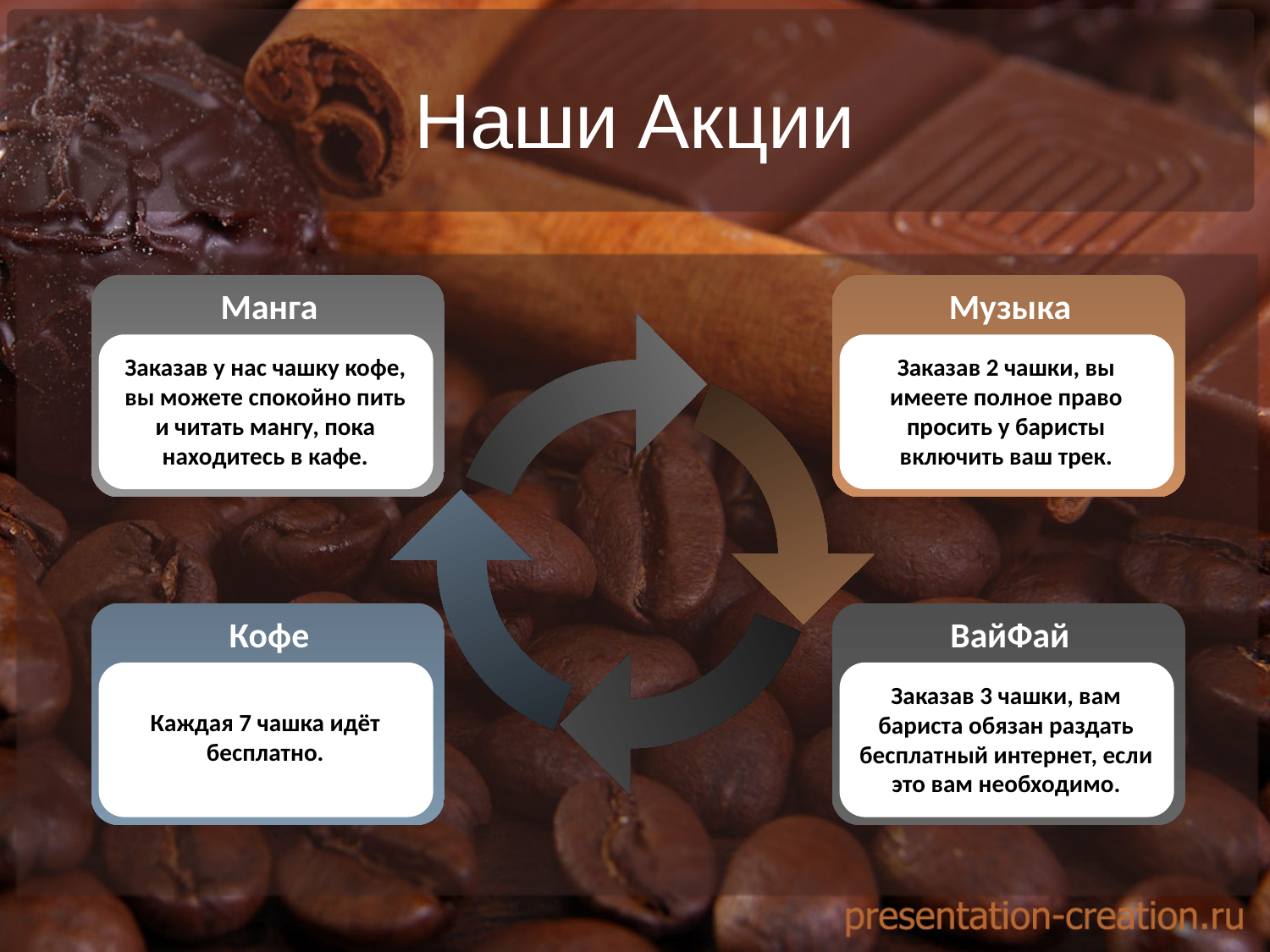

# Наши Акции

Манга
Музыка

Заказав у нас чашку кофе, вы можете спокойно пить и читать мангу, пока находитесь в кафе.
Заказав 2 чашки, вы имеете полное право просить у баристы включить ваш трек.

Кофе
ВайФай

Заказав 3 чашки, вам бариста обязан раздать бесплатный интернет, если это вам необходимо.
Каждая 7 чашка идёт бесплатно.